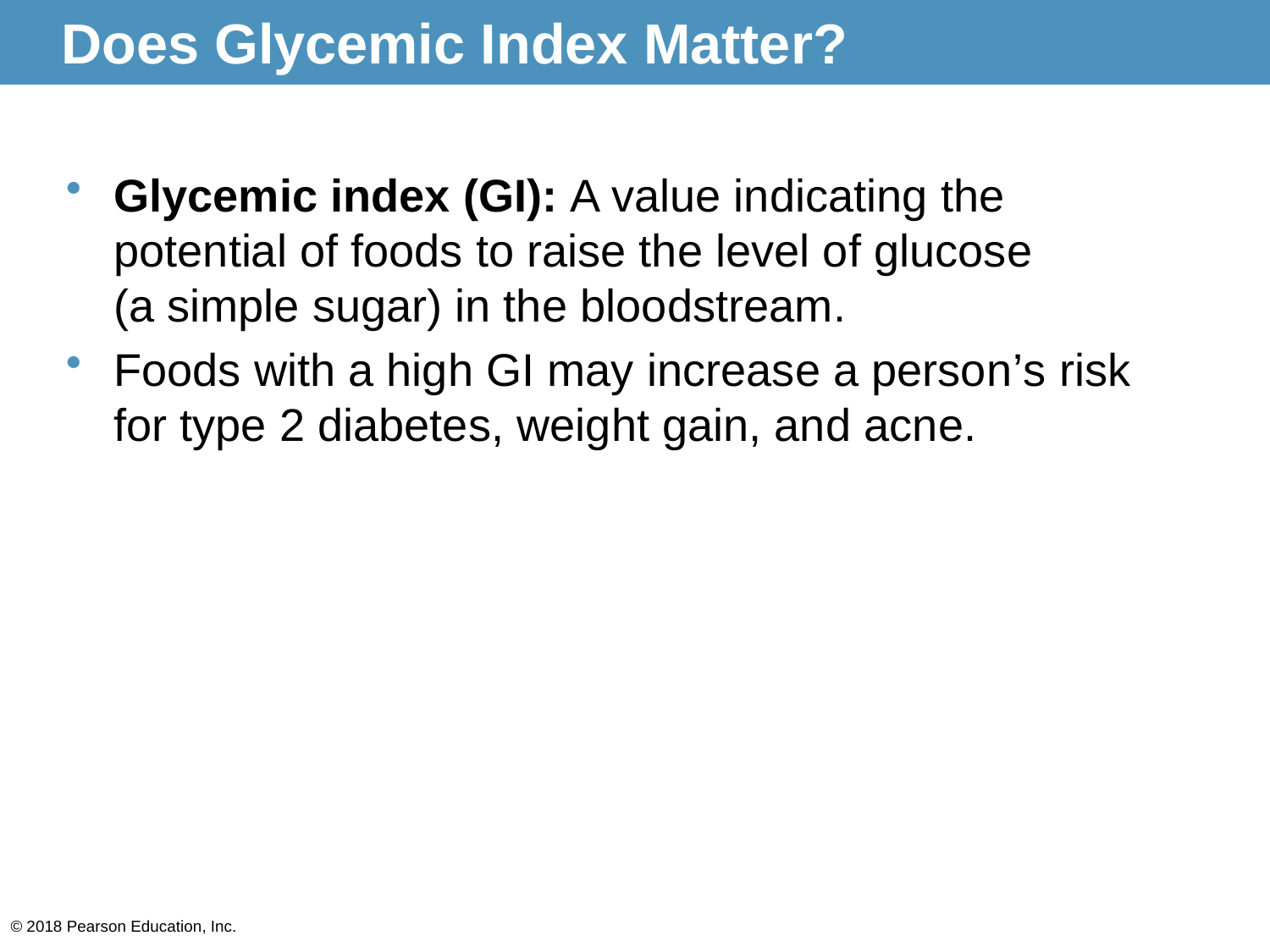

# Does Glycemic Index Matter?
Glycemic index (GI): A value indicating the potential of foods to raise the level of glucose
(a simple sugar) in the bloodstream.
Foods with a high GI may increase a person’s risk for type 2 diabetes, weight gain, and acne.